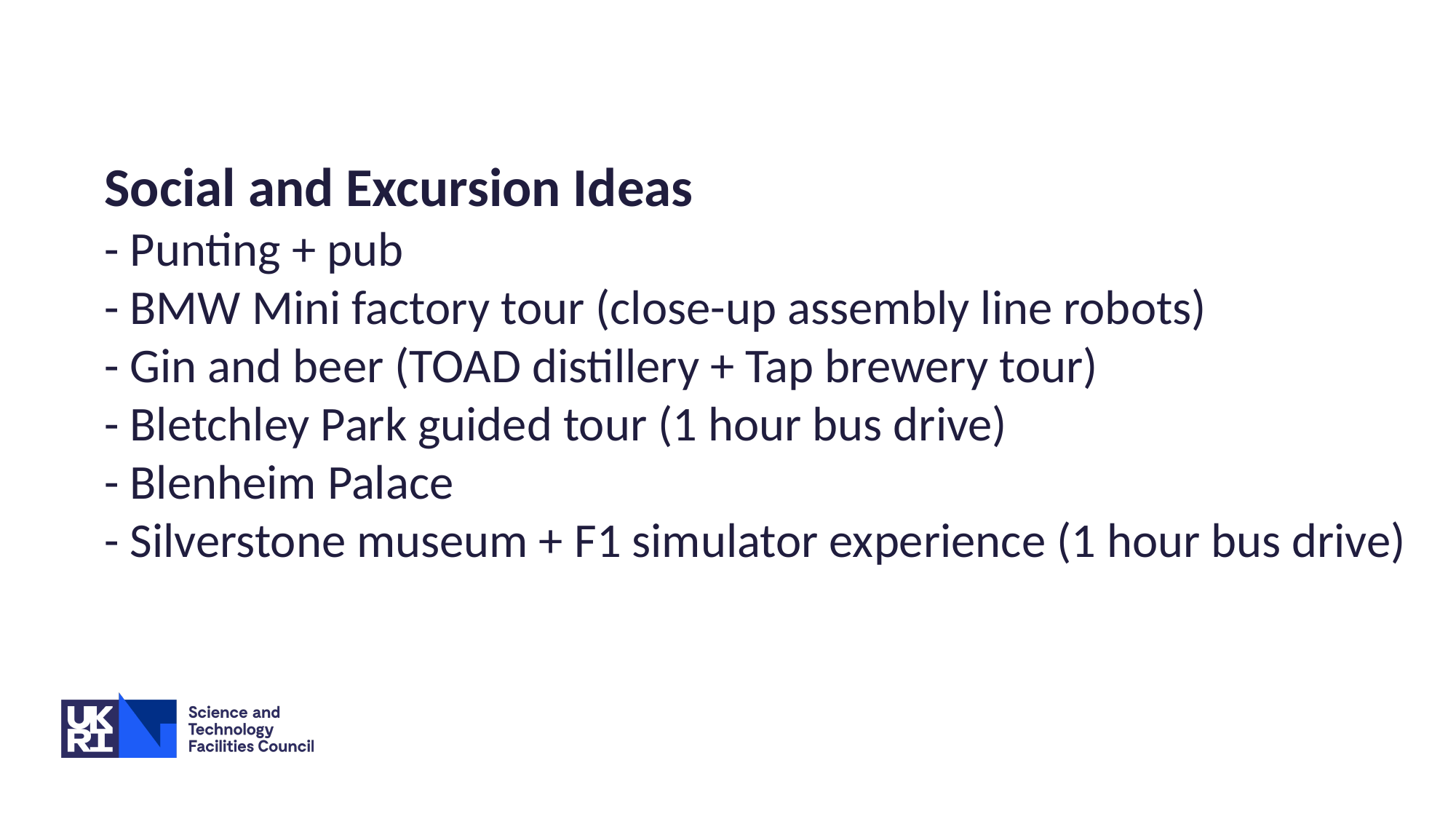

Social and Excursion Ideas
- Punting + pub
- BMW Mini factory tour (close-up assembly line robots)
- Gin and beer (TOAD distillery + Tap brewery tour)
- Bletchley Park guided tour (1 hour bus drive)
- Blenheim Palace
- Silverstone museum + F1 simulator experience (1 hour bus drive)